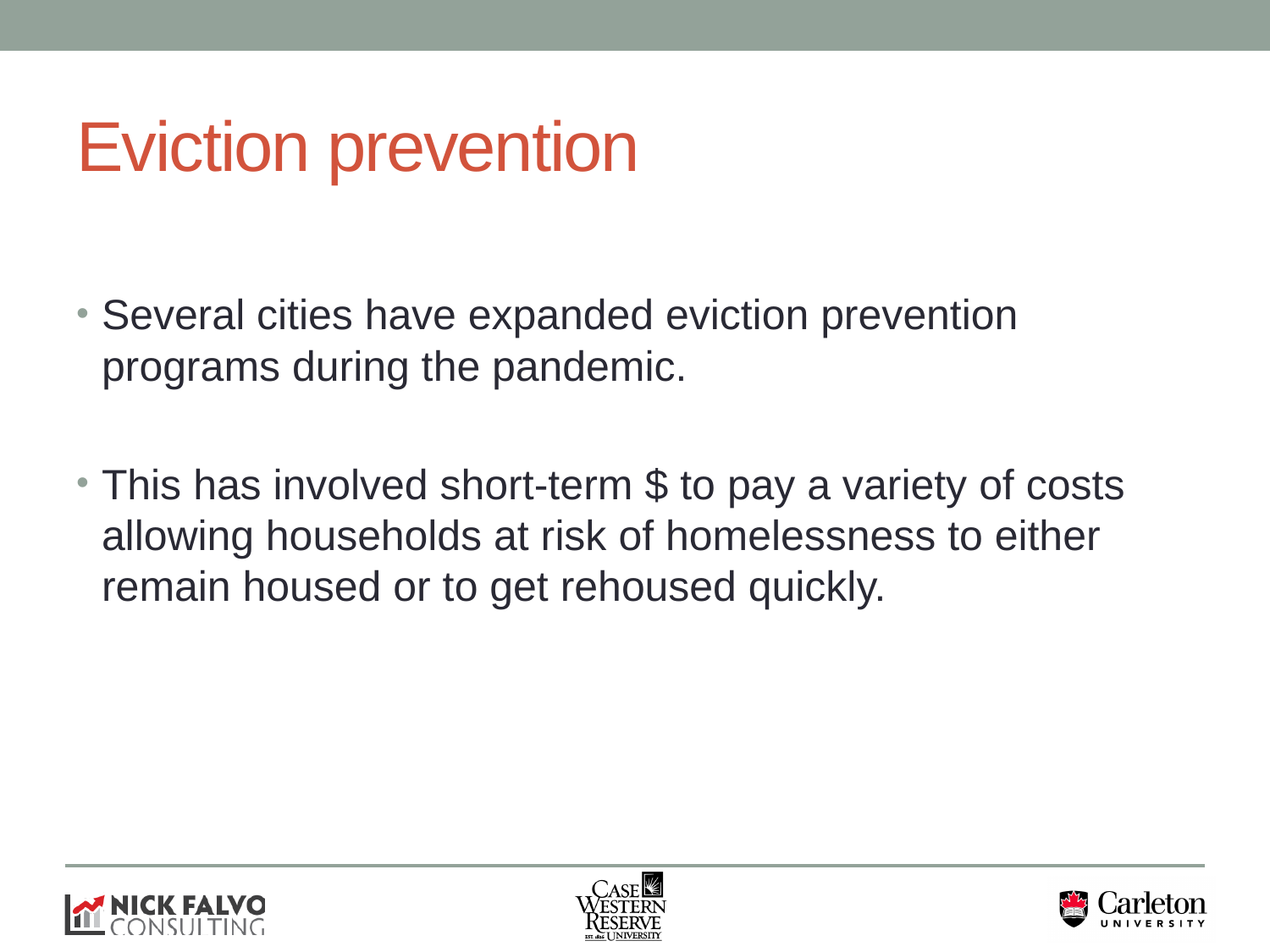

# Eviction prevention

Several cities have expanded eviction prevention programs during the pandemic.

This has involved short-term $ to pay a variety of costs allowing households at risk of homelessness to either remain housed or to get rehoused quickly.